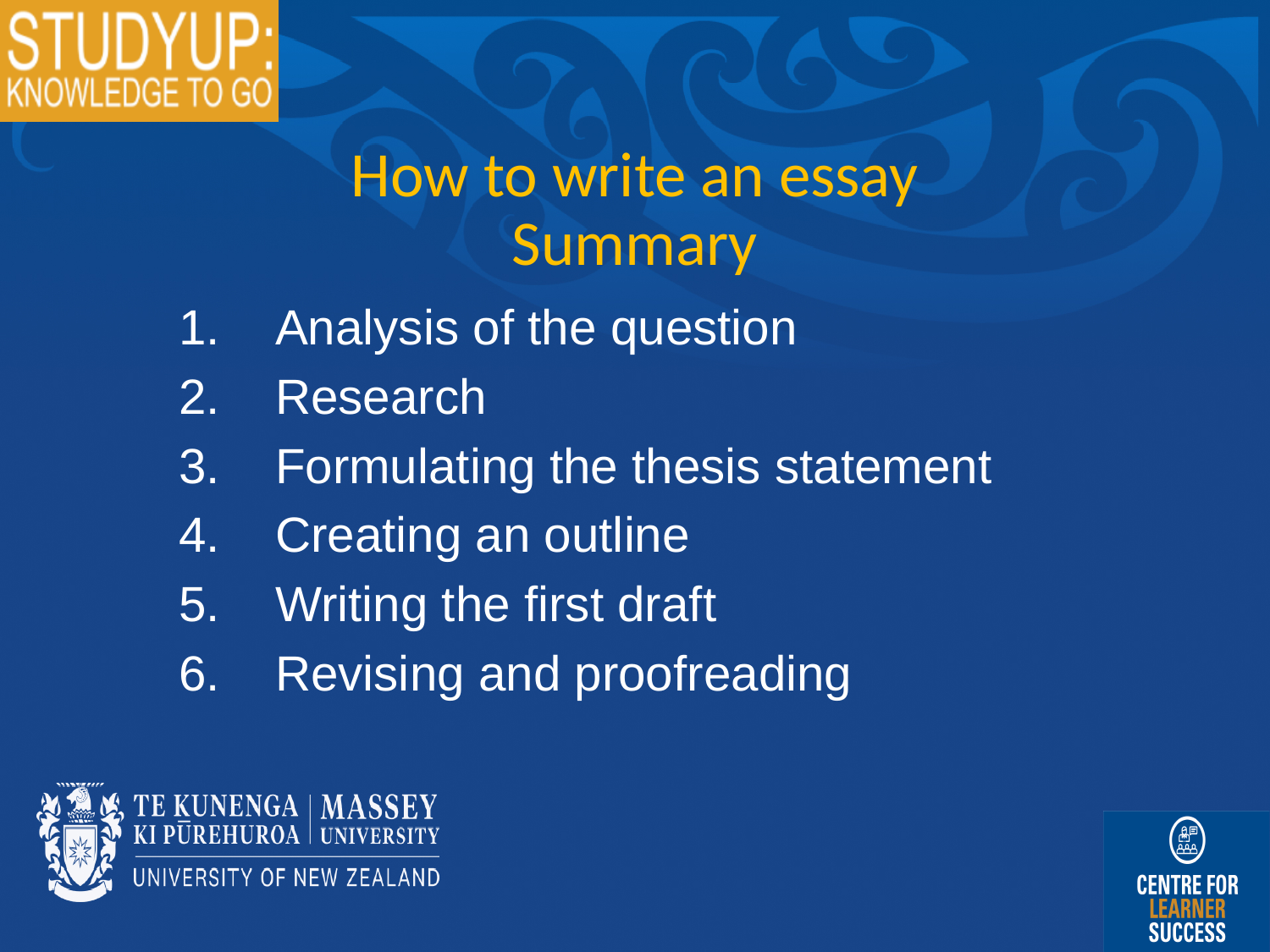

# How to write an essay Summary
Analysis of the question
Research
Formulating the thesis statement
Creating an outline
Writing the first draft
Revising and proofreading